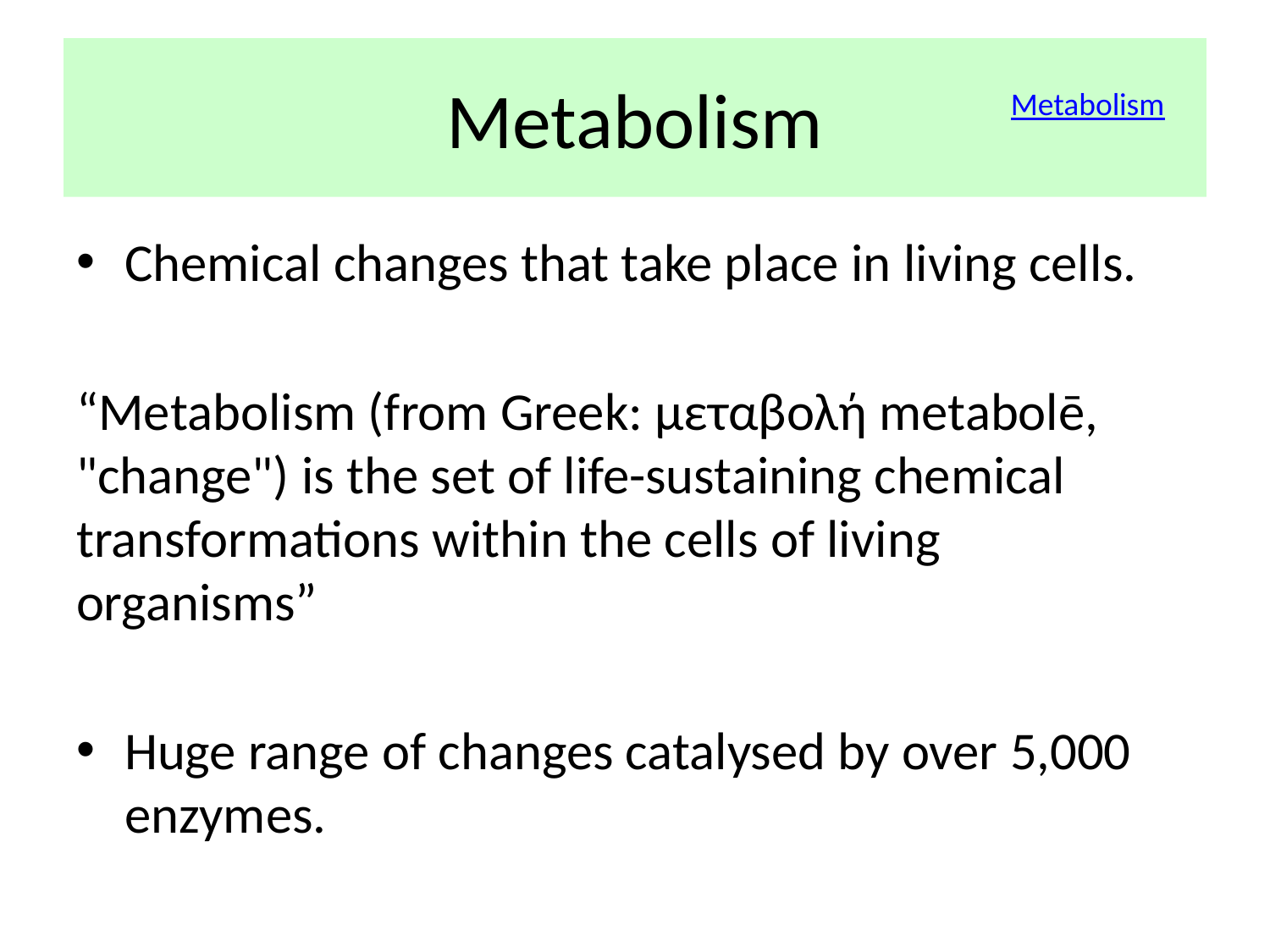

# Metabolism
Metabolism
Chemical changes that take place in living cells.

“Metabolism (from Greek: μεταβολή metabolē, "change") is the set of life-sustaining chemical transformations within the cells of living organisms”

Huge range of changes catalysed by over 5,000 enzymes.